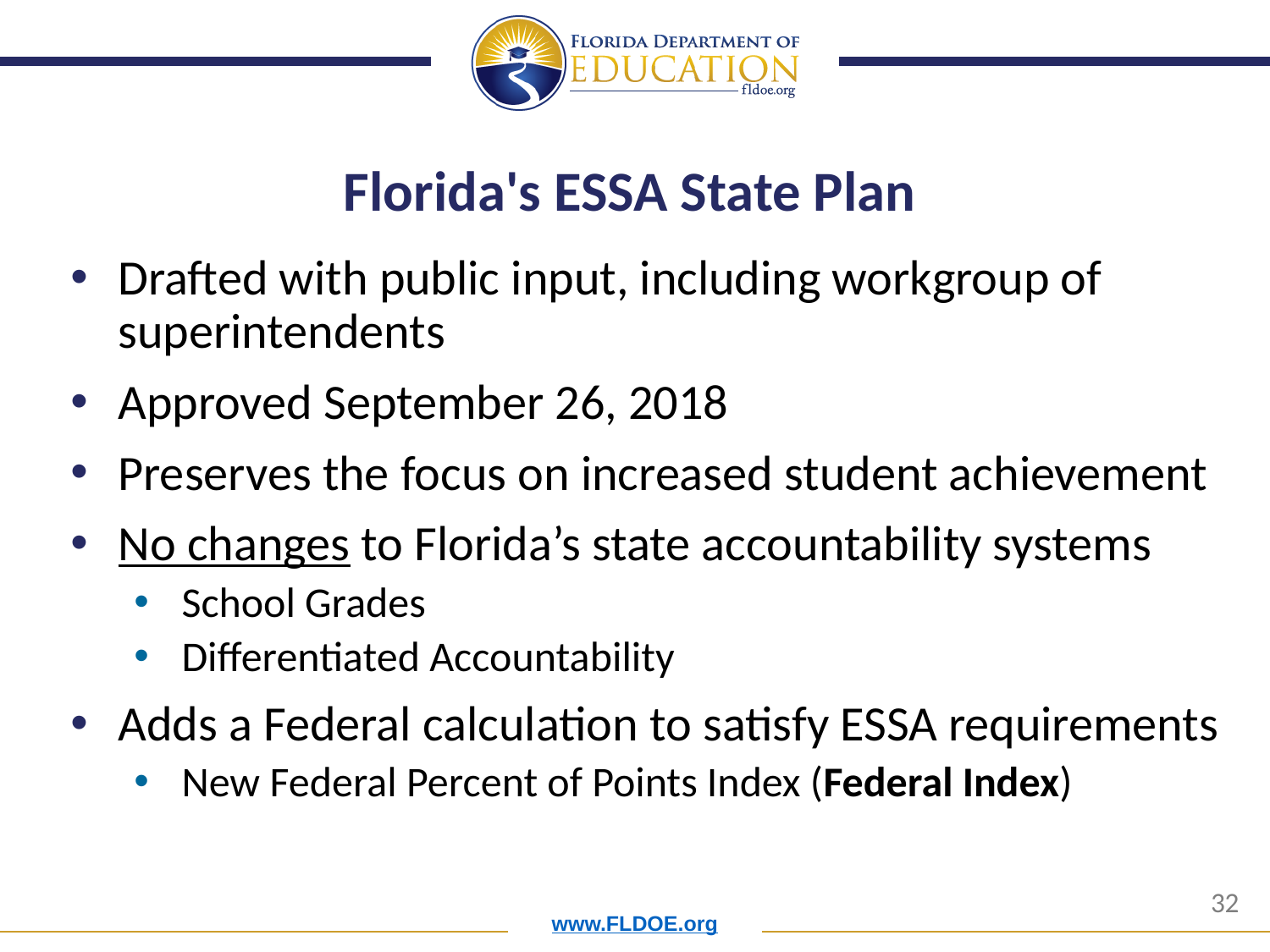

# Florida's ESSA State Plan
Drafted with public input, including workgroup of superintendents
Approved September 26, 2018
Preserves the focus on increased student achievement
No changes to Florida’s state accountability systems
School Grades
Differentiated Accountability
Adds a Federal calculation to satisfy ESSA requirements
New Federal Percent of Points Index (Federal Index)